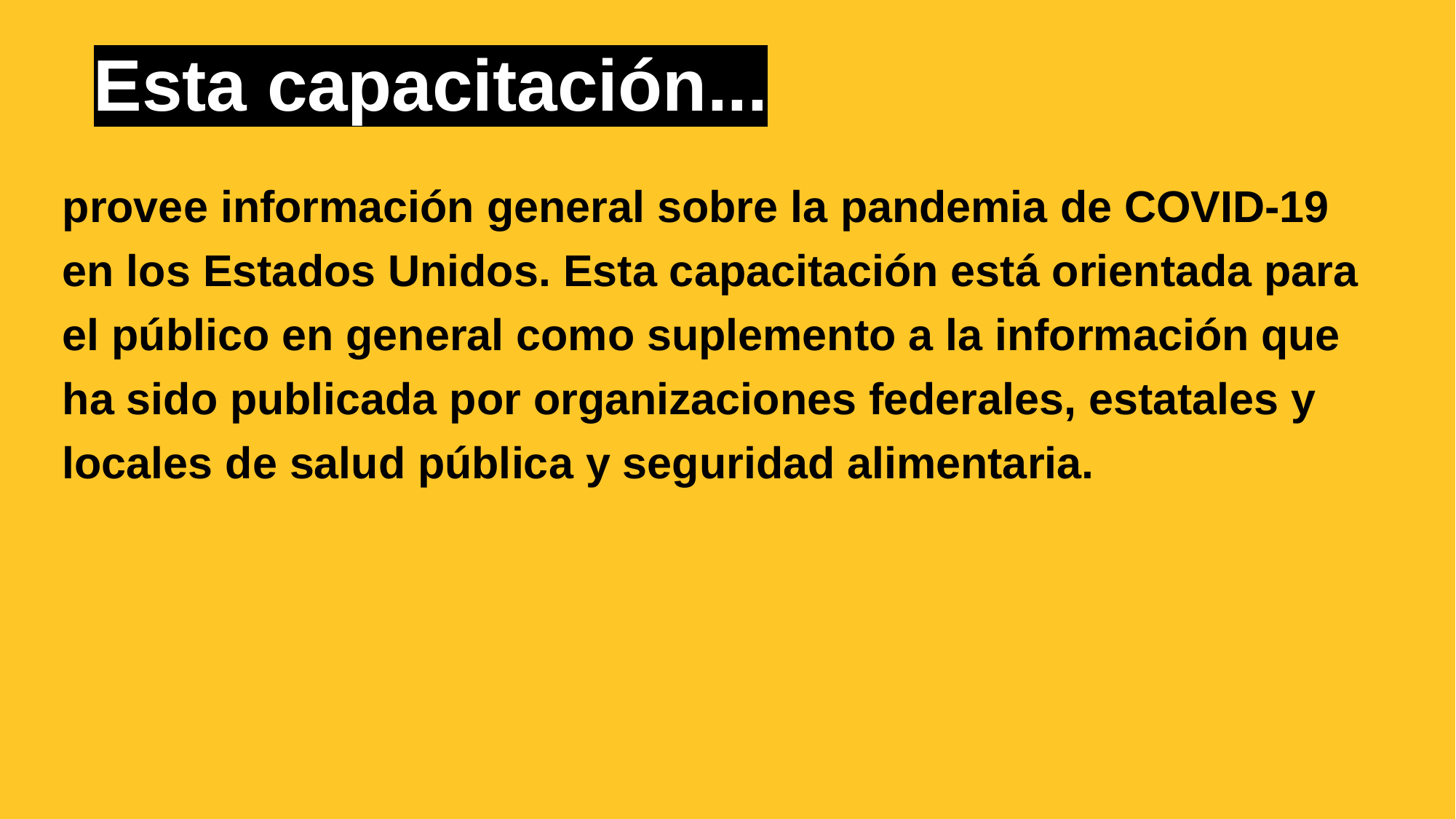

Esta capacitación...
provee información general sobre la pandemia de COVID-19 en los Estados Unidos. Esta capacitación está orientada para el público en general como suplemento a la información que ha sido publicada por organizaciones federales, estatales y locales de salud pública y seguridad alimentaria.